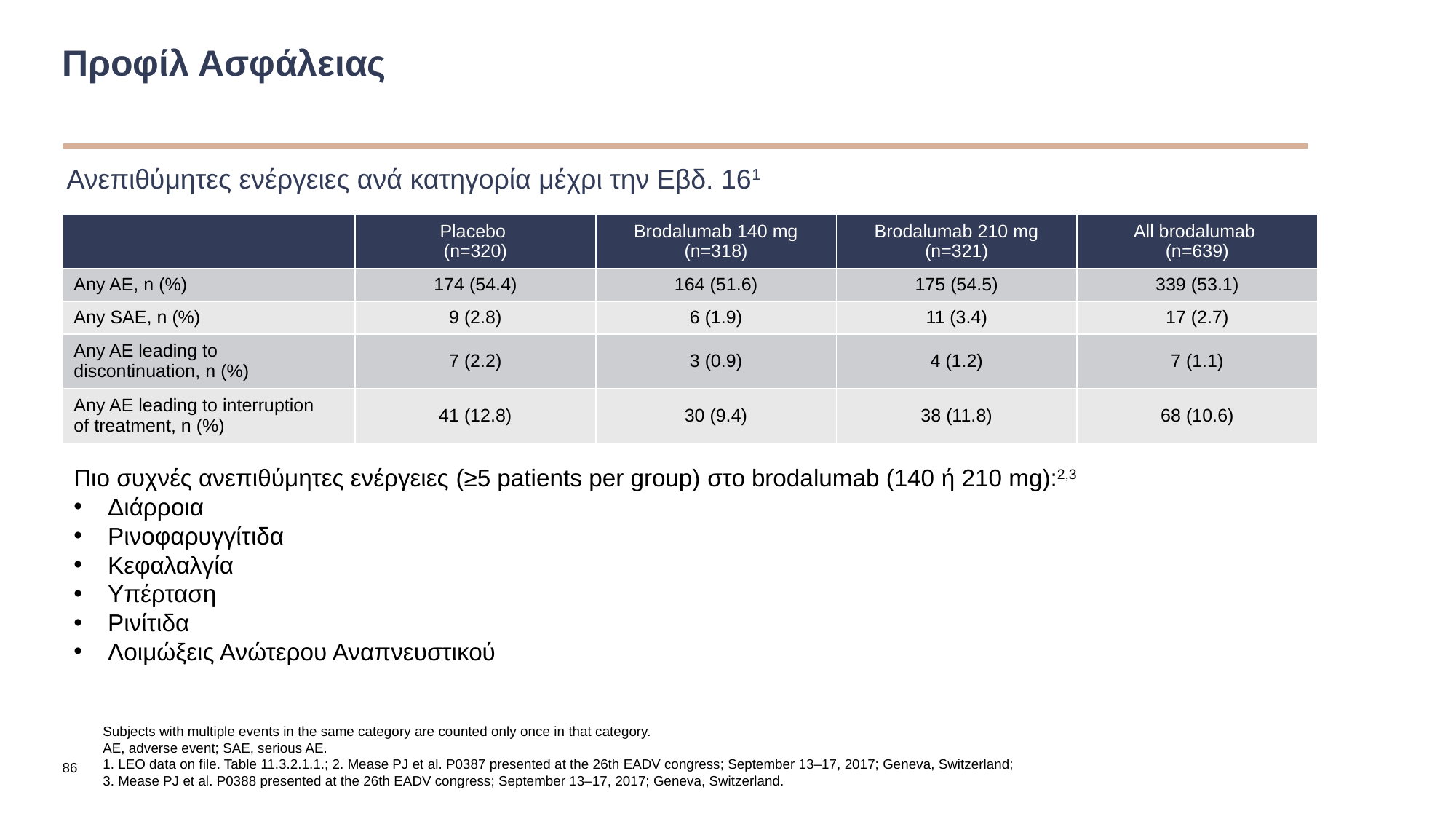

# Προφίλ Ασφάλειας
Ανεπιθύμητες ενέργειες ανά κατηγορία μέχρι την Εβδ. 161
|  | Placebo (n=320) | Brodalumab 140 mg (n=318) | Brodalumab 210 mg (n=321) | All brodalumab (n=639) |
| --- | --- | --- | --- | --- |
| Any AE, n (%) | 174 (54.4) | 164 (51.6) | 175 (54.5) | 339 (53.1) |
| Any SAE, n (%) | 9 (2.8) | 6 (1.9) | 11 (3.4) | 17 (2.7) |
| Any AE leading to discontinuation, n (%) | 7 (2.2) | 3 (0.9) | 4 (1.2) | 7 (1.1) |
| Any AE leading to interruption of treatment, n (%) | 41 (12.8) | 30 (9.4) | 38 (11.8) | 68 (10.6) |
Πιο συχνές ανεπιθύμητες ενέργειες (≥5 patients per group) στο brodalumab (140 ή 210 mg):2,3
Διάρροια
Ρινοφαρυγγίτιδα
Κεφαλαλγία
Υπέρταση
Ρινίτιδα
Λοιμώξεις Ανώτερου Αναπνευστικού
Subjects with multiple events in the same category are counted only once in that category.
AE, adverse event; SAE, serious AE.
1. LEO data on file. Table 11.3.2.1.1.; 2. Mease PJ et al. P0387 presented at the 26th EADV congress; September 13–17, 2017; Geneva, Switzerland;
3. Mease PJ et al. P0388 presented at the 26th EADV congress; September 13–17, 2017; Geneva, Switzerland.
86